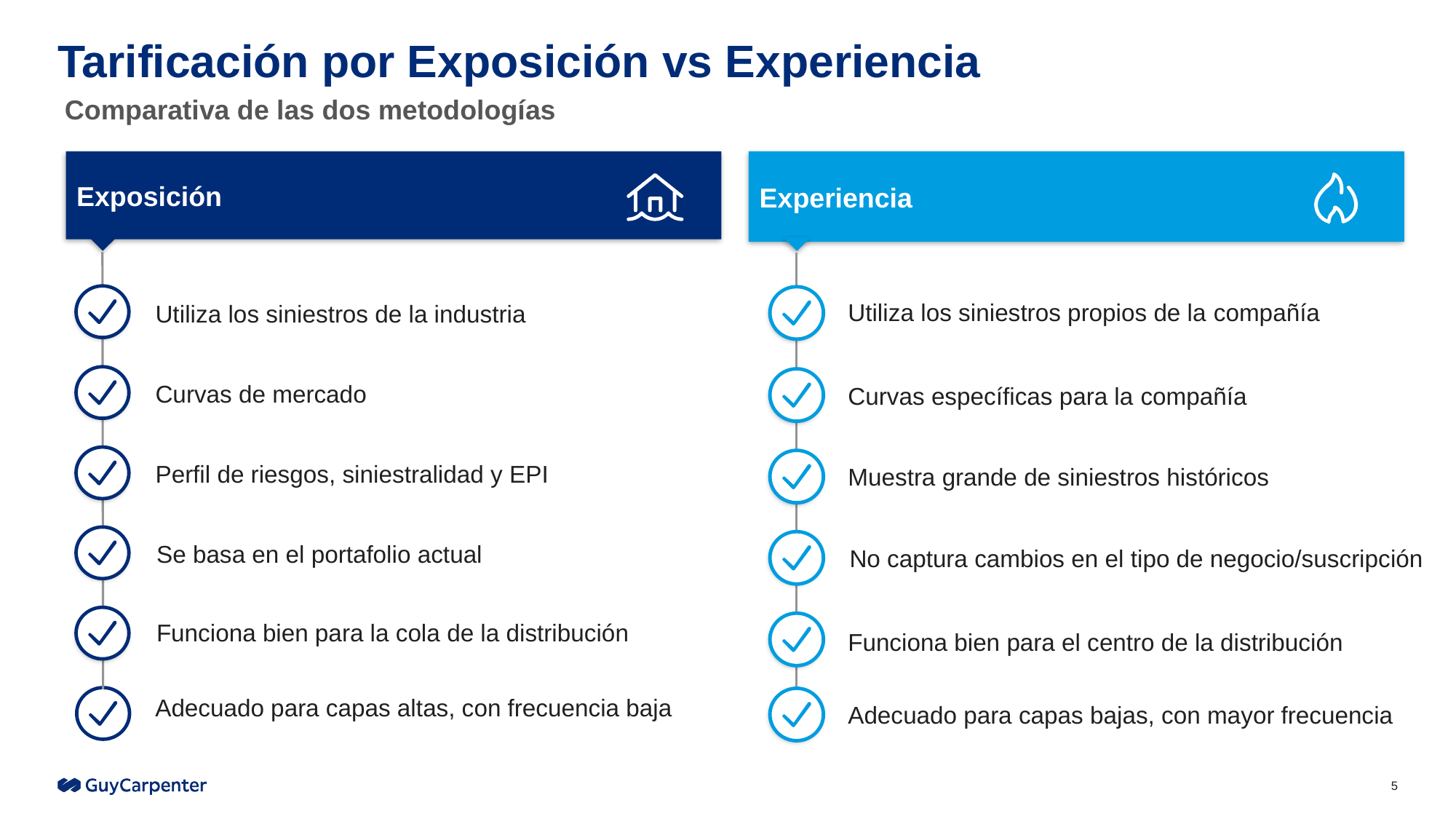

# Tarificación por Exposición vs Experiencia
Comparativa de las dos metodologías
Exposición
Experiencia

Utiliza los siniestros propios de la compañía
Curvas específicas para la compañía
Muestra grande de siniestros históricos
No captura cambios en el tipo de negocio/suscripción
Funciona bien para el centro de la distribución

Adecuado para capas bajas, con mayor frecuencia

Utiliza los siniestros de la industria
Curvas de mercado
Perfil de riesgos, siniestralidad y EPI
Se basa en el portafolio actual
Funciona bien para la cola de la distribución

Adecuado para capas altas, con frecuencia baja

5